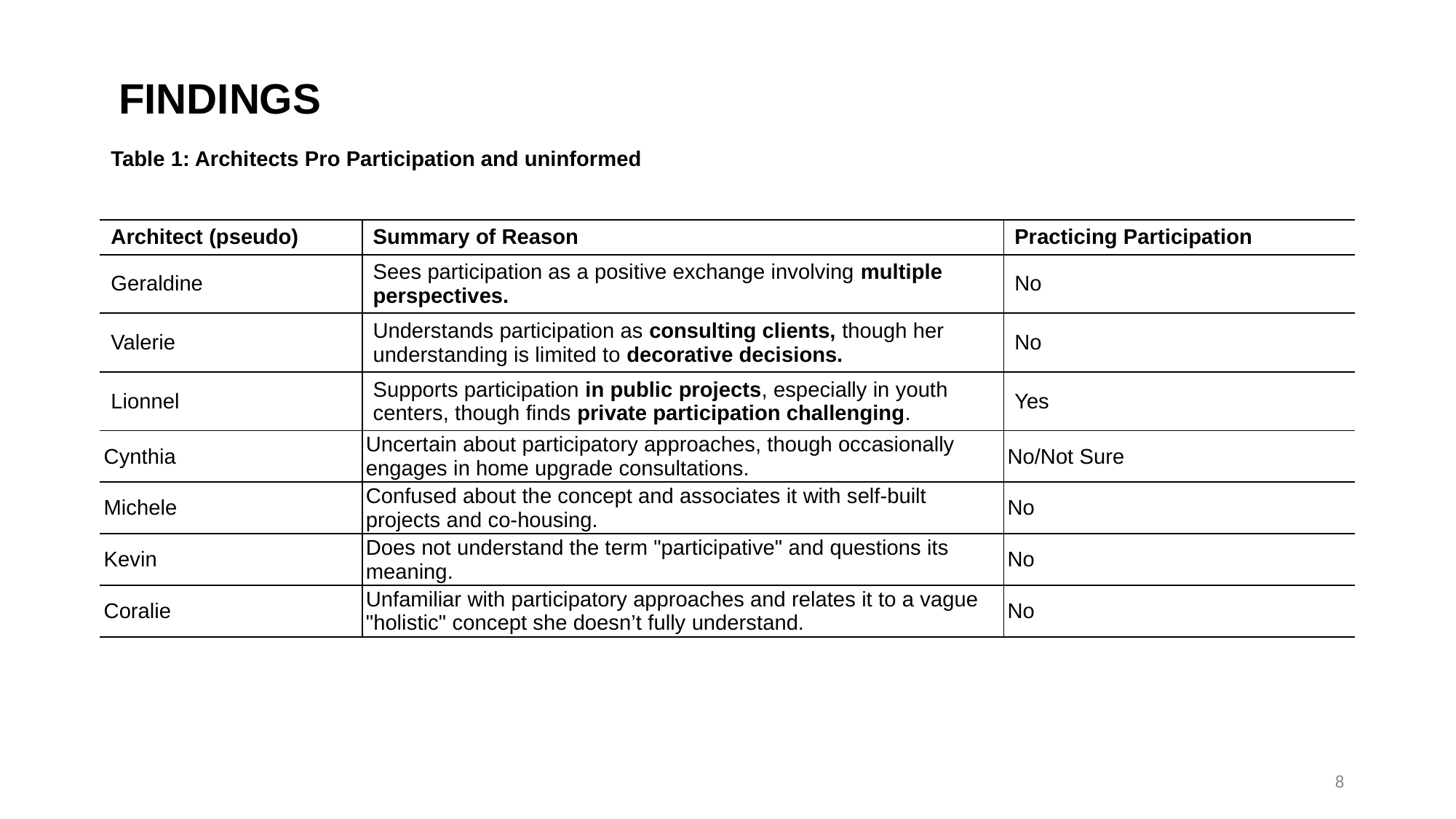

# FINDINGS
Table 1: Architects Pro Participation and uninformed

| Architect (pseudo) | Summary of Reason | Practicing Participation |
| --- | --- | --- |
| Geraldine | Sees participation as a positive exchange involving multiple perspectives. | No |
| Valerie | Understands participation as consulting clients, though her understanding is limited to decorative decisions. | No |
| Lionnel | Supports participation in public projects, especially in youth centers, though finds private participation challenging. | Yes |
| Cynthia | Uncertain about participatory approaches, though occasionally engages in home upgrade consultations. | No/Not Sure |
| Michele | Confused about the concept and associates it with self-built projects and co-housing. | No |
| Kevin | Does not understand the term "participative" and questions its meaning. | No |
| Coralie | Unfamiliar with participatory approaches and relates it to a vague "holistic" concept she doesn’t fully understand. | No |
8